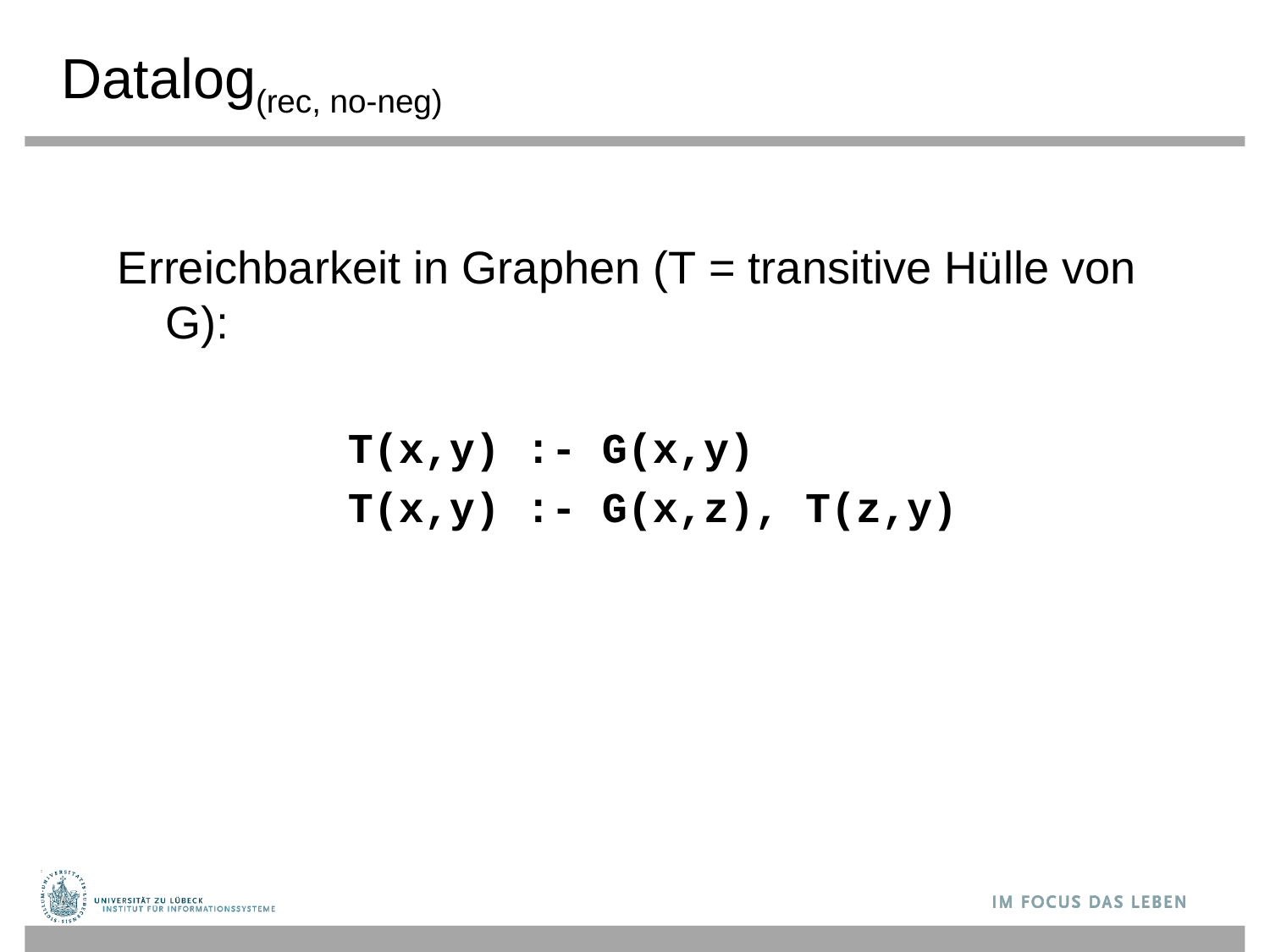

# Datalog(rec, no-neg)
Erreichbarkeit in Graphen (T = transitive Hülle von G):

		T(x,y) :- G(x,y)
		T(x,y) :- G(x,z), T(z,y)